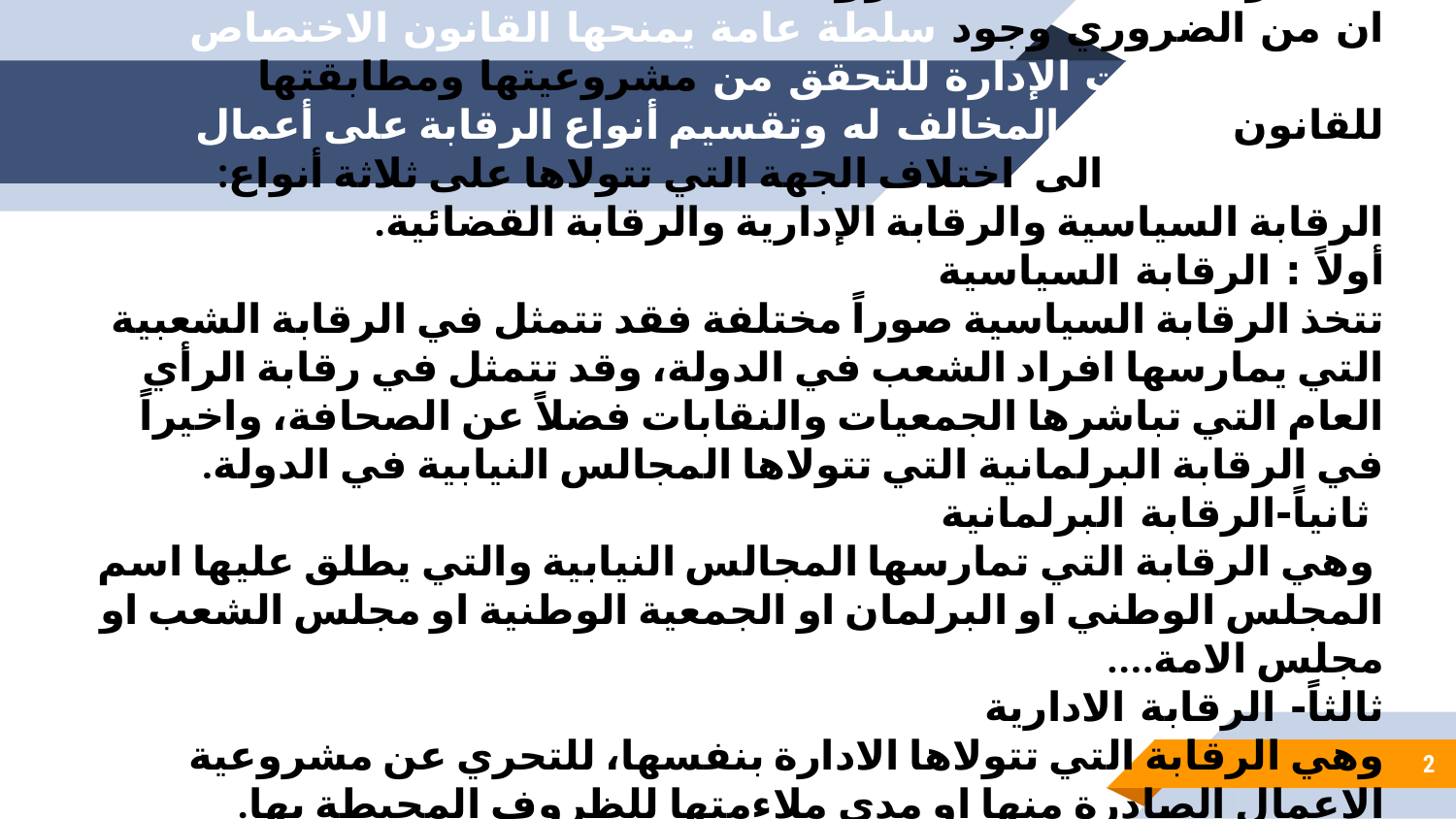

# الرقابة على المشروعية : ان من الضروري وجود سلطة عامة يمنحها القانون الاختصاص برقابة تصرفات الإدارة للتحقق من مشروعيتها ومطابقتها للقانون وإبطال المخالف له وتقسيم أنواع الرقابة على أعمال الإدارة استناداً الى  اختلاف الجهة التي تتولاها على ثلاثة أنواع: الرقابة السياسية والرقابة الإدارية والرقابة القضائية. أولاً : الرقابة السياسية تتخذ الرقابة السياسية صوراً مختلفة فقد تتمثل في الرقابة الشعبية التي يمارسها افراد الشعب في الدولة، وقد تتمثل في رقابة الرأي العام التي تباشرها الجمعيات والنقابات فضلاً عن الصحافة، واخيراً في الرقابة البرلمانية التي تتولاها المجالس النيابية في الدولة. ثانياً-الرقابة البرلمانية وهي الرقابة التي تمارسها المجالس النيابية والتي يطلق عليها اسم المجلس الوطني او البرلمان او الجمعية الوطنية او مجلس الشعب او مجلس الامة.... ثالثاً- الرقابة الادارية وهي الرقابة التي تتولاها الادارة بنفسها، للتحري عن مشروعية الاعمال الصادرة منها او مدى ملاءمتها للظروف المحيطة بها.

2